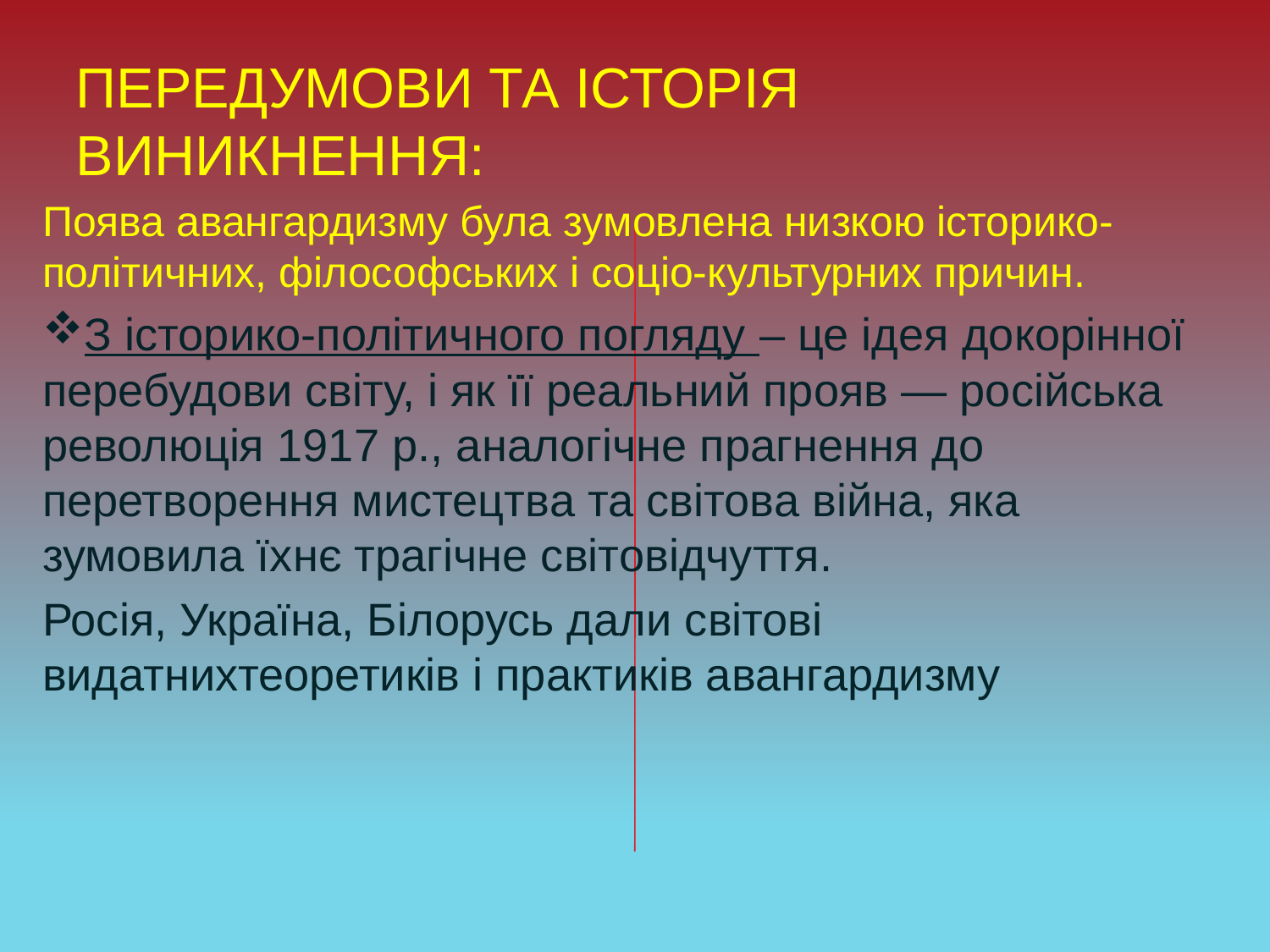

# Передумови та історія виникнення:
Поява авангардизму була зумовлена низкою історико-політичних, філософських і соціо-культурних причин.
З історико-політичного погляду – це ідея докорінної перебудови світу, і як її реальний прояв — російська революція 1917 p., аналогічне прагнення до перетворення мистецтва та світова війна, яка зумовила їхнє трагічне світовідчуття.
Росія, Україна, Білорусь дали світові видатнихтеоретиків і практиків авангардизму